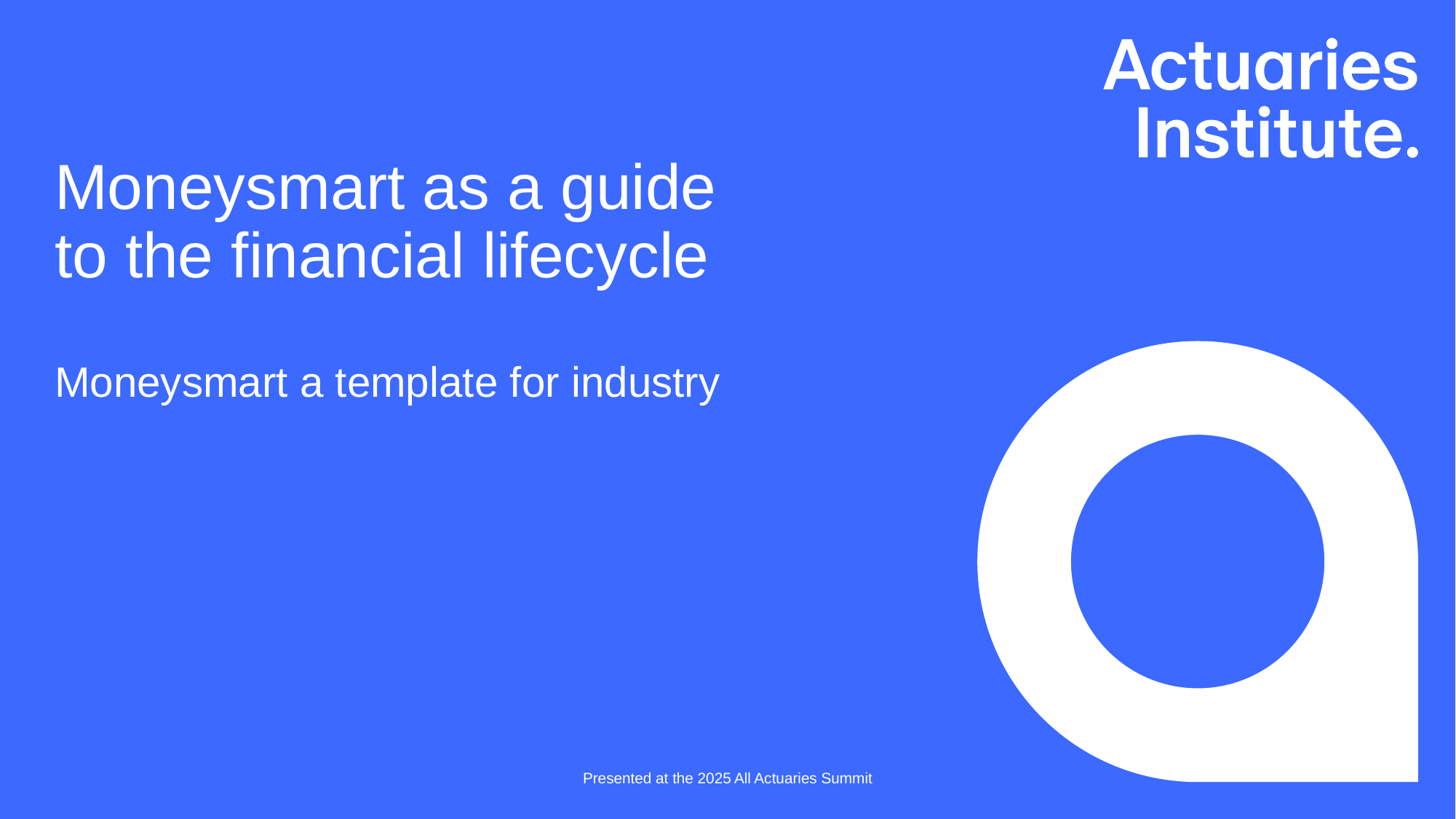

# Moneysmart as a guide to the financial lifecycle Moneysmart a template for industry
Presented at the 2025 All Actuaries Summit